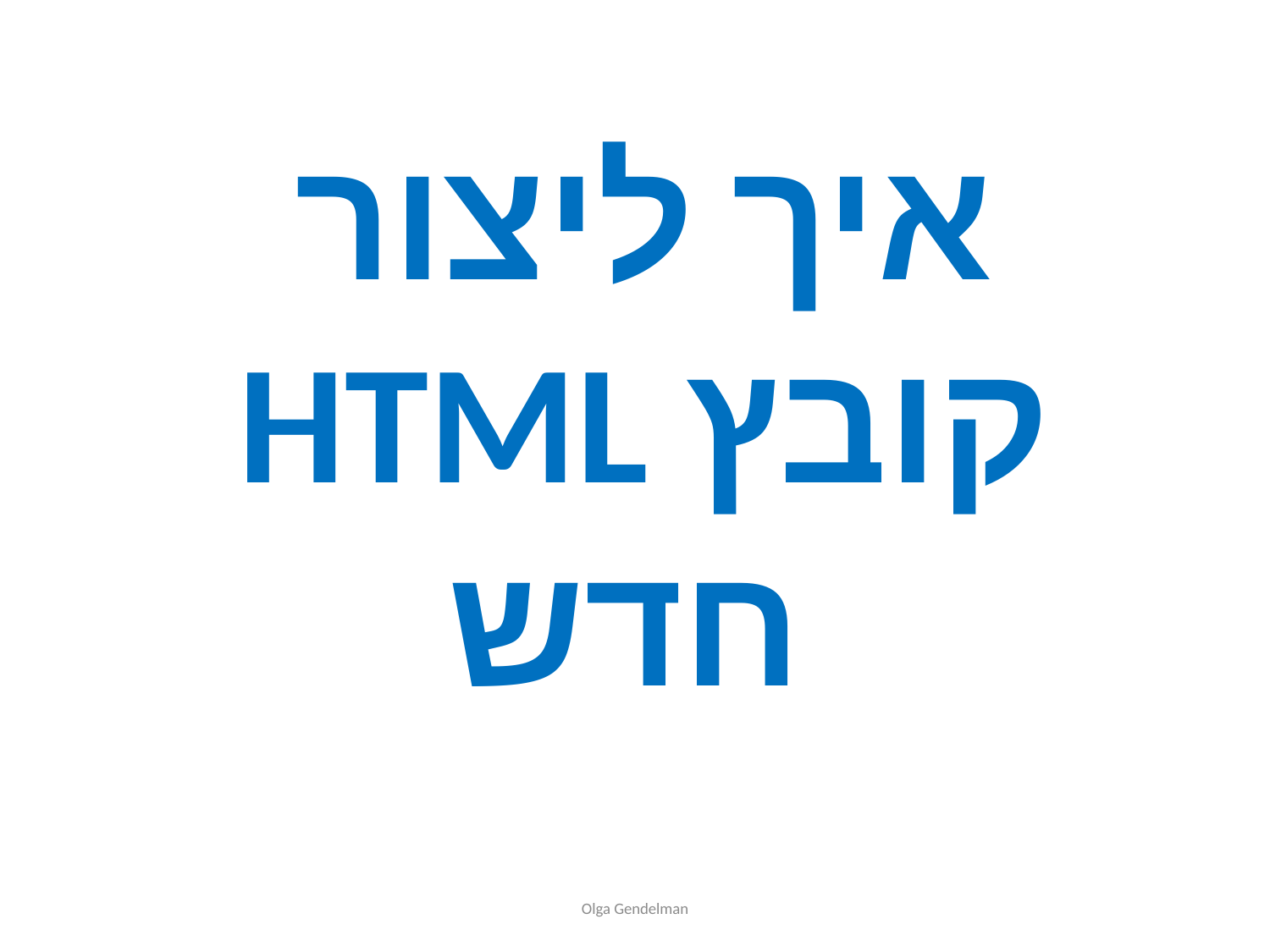

איך ליצור
קובץ HTML
חדש
Olga Gendelman